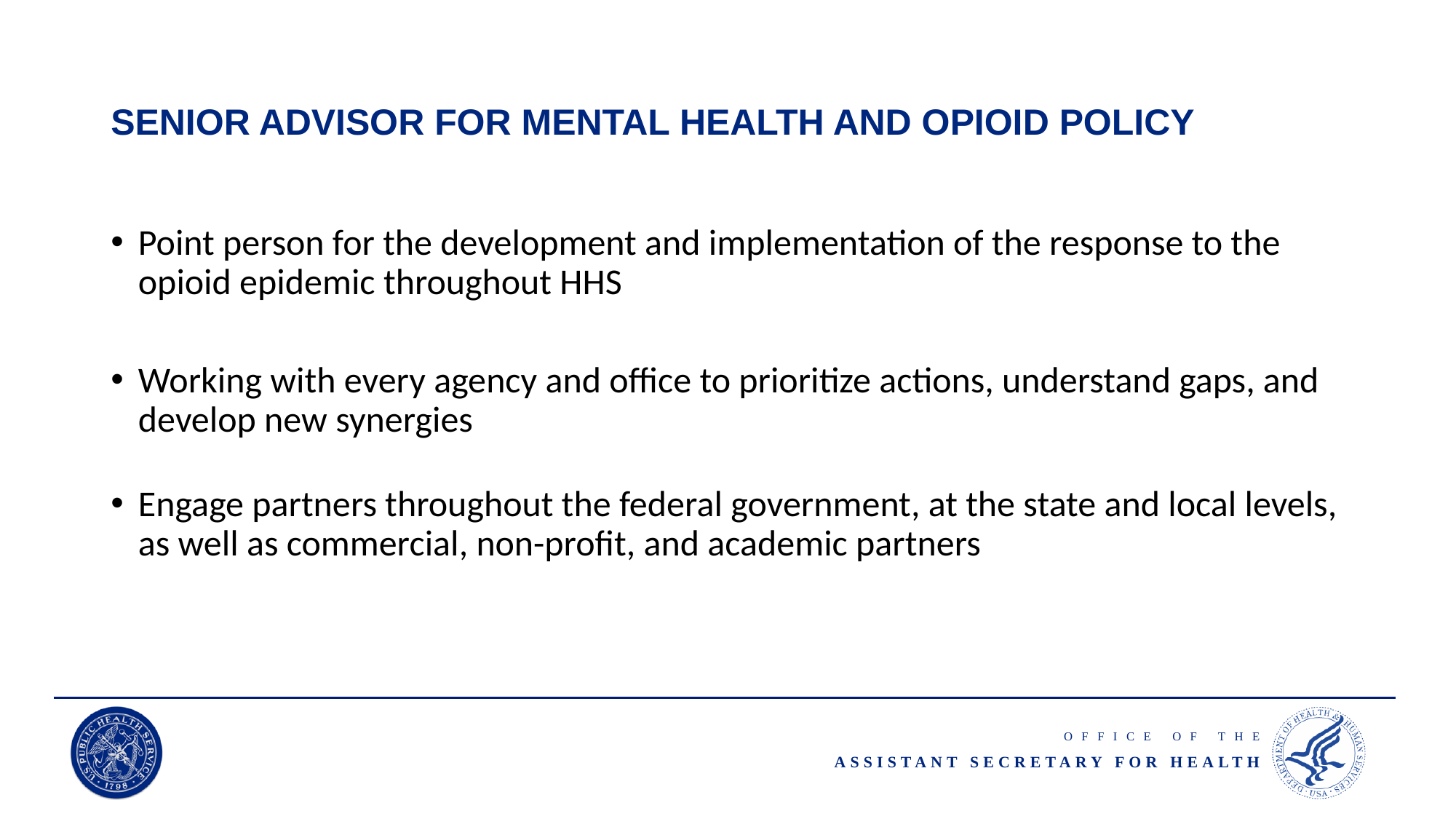

# SENIOR ADVISOR FOR MENTAL HEALTH AND OPIOID POLICY
Point person for the development and implementation of the response to the opioid epidemic throughout HHS
Working with every agency and office to prioritize actions, understand gaps, and develop new synergies

Engage partners throughout the federal government, at the state and local levels, as well as commercial, non-profit, and academic partners